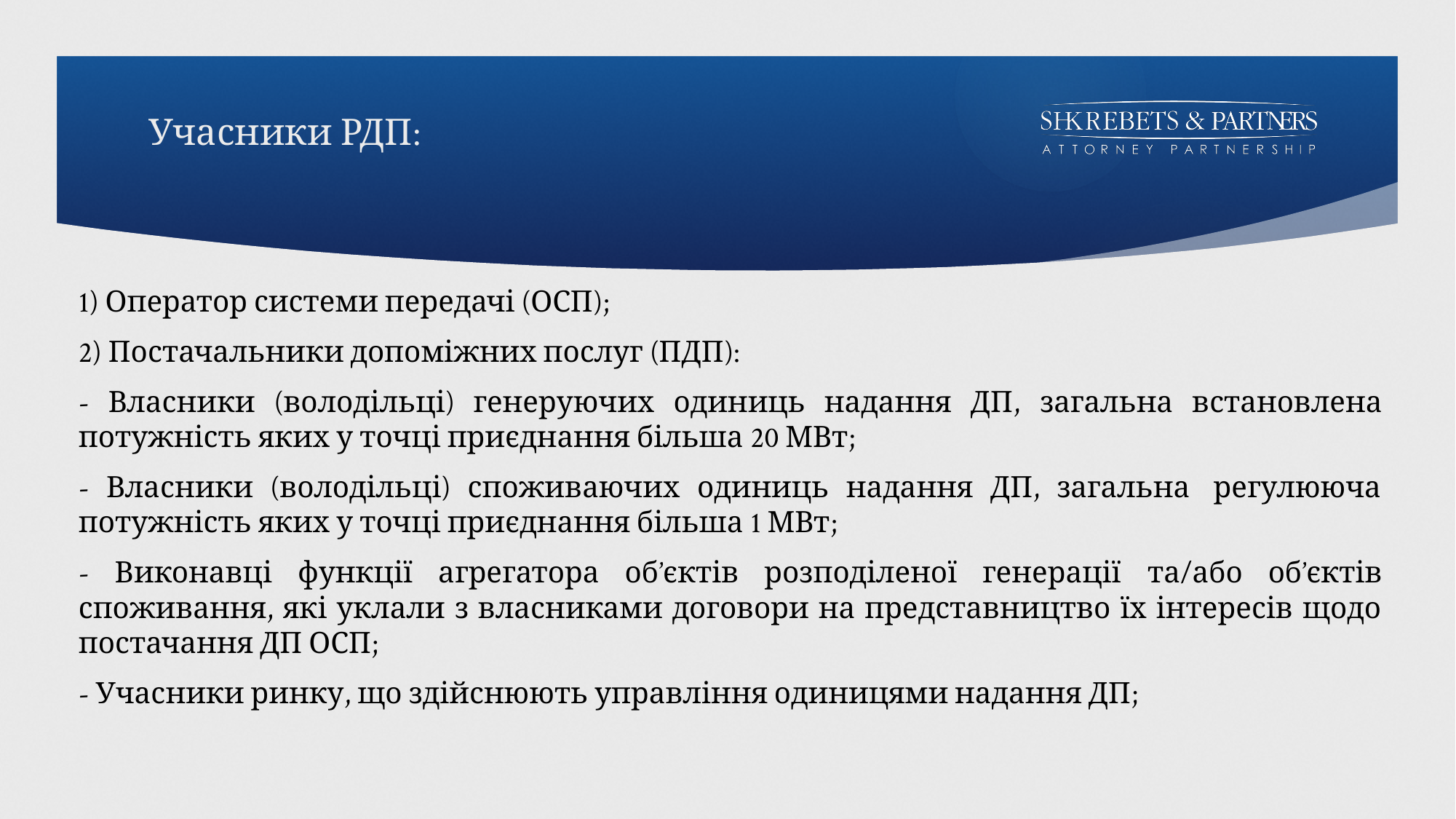

# Учасники РДП:
1) Оператор системи передачі (ОСП);
2) Постачальники допоміжних послуг (ПДП):
- Власники (володільці) генеруючих одиниць надання ДП, загальна встановлена потужність яких у точці приєднання більша 20 МВт;
- Власники (володільці) споживаючих одиниць надання ДП, загальна  регулююча потужність яких у точці приєднання більша 1 МВт;
- Виконавці функції агрегатора об’єктів розподіленої генерації та/або об’єктів споживання, які уклали з власниками договори на представництво їх інтересів щодо постачання ДП ОСП;
- Учасники ринку, що здійснюють управління одиницями надання ДП;